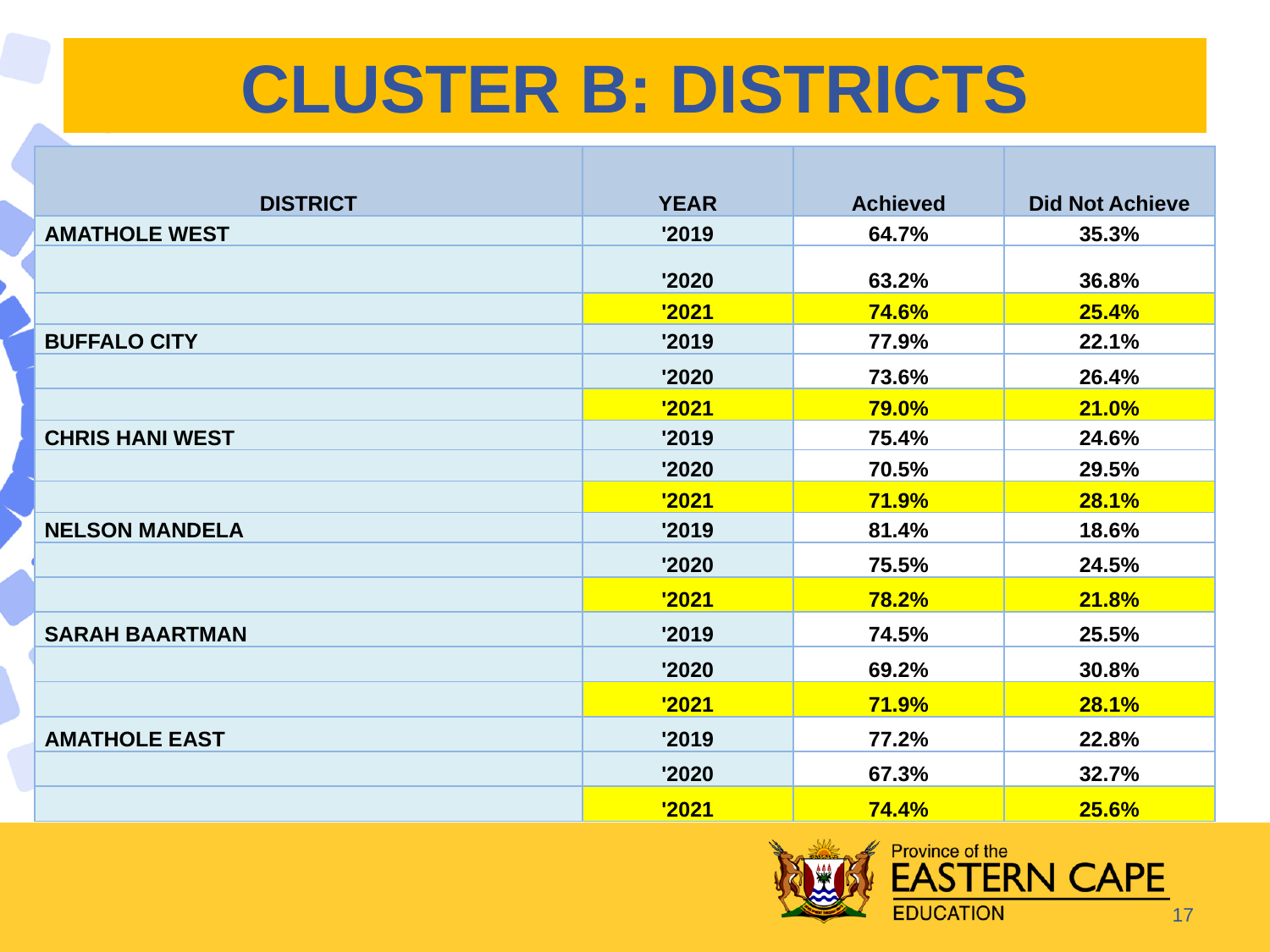

# CLUSTER B: DISTRICTS
| DISTRICT | YEAR | Achieved | Did Not Achieve |
| --- | --- | --- | --- |
| AMATHOLE WEST | '2019 | 64.7% | 35.3% |
|  | '2020 | 63.2% | 36.8% |
|  | '2021 | 74.6% | 25.4% |
| BUFFALO CITY | '2019 | 77.9% | 22.1% |
|  | '2020 | 73.6% | 26.4% |
|  | '2021 | 79.0% | 21.0% |
| CHRIS HANI WEST | '2019 | 75.4% | 24.6% |
|  | '2020 | 70.5% | 29.5% |
|  | '2021 | 71.9% | 28.1% |
| NELSON MANDELA | '2019 | 81.4% | 18.6% |
|  | '2020 | 75.5% | 24.5% |
|  | '2021 | 78.2% | 21.8% |
| SARAH BAARTMAN | '2019 | 74.5% | 25.5% |
|  | '2020 | 69.2% | 30.8% |
|  | '2021 | 71.9% | 28.1% |
| AMATHOLE EAST | '2019 | 77.2% | 22.8% |
|  | '2020 | 67.3% | 32.7% |
|  | '2021 | 74.4% | 25.6% |
17